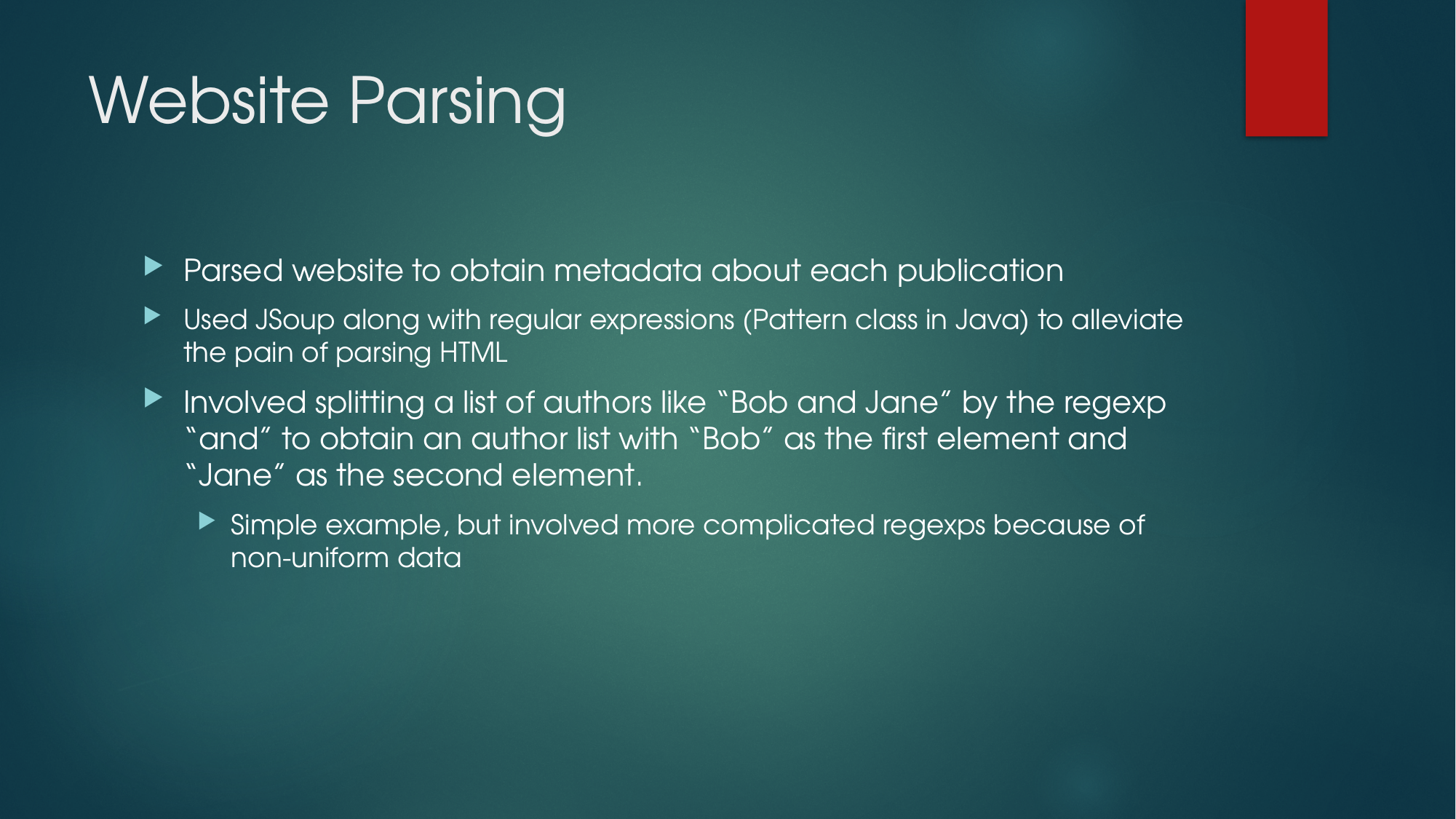

# Website Parsing
Parsed website to obtain metadata about each publication
Used JSoup along with regular expressions (Pattern class in Java) to alleviate the pain of parsing HTML
Involved splitting a list of authors like “Bob and Jane” by the regexp “and” to obtain an author list with “Bob” as the first element and “Jane” as the second element.
Simple example, but involved more complicated regexps because of non-uniform data